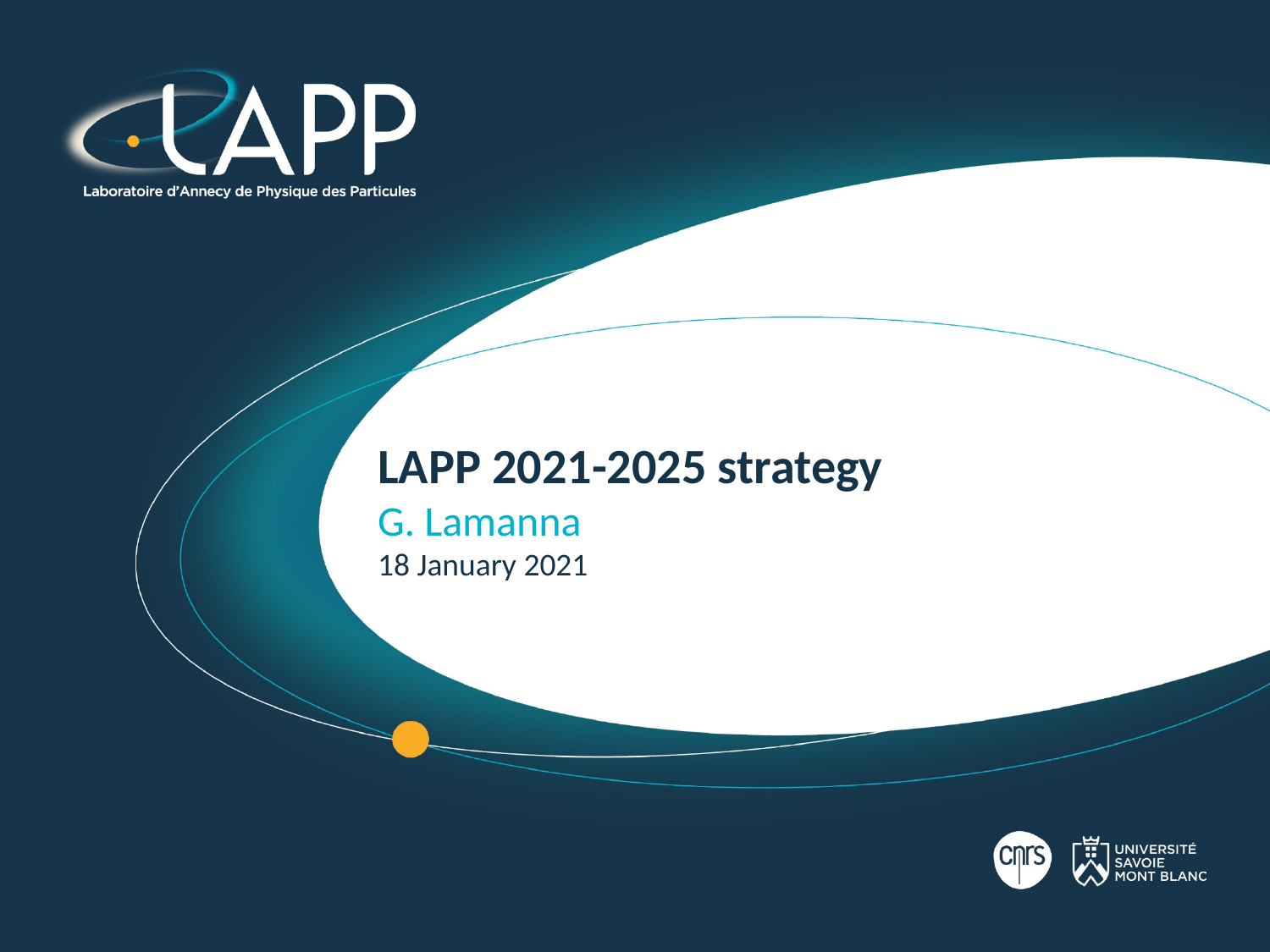

# LAPP 2021-2025 strategy G. Lamanna 18 January 2021